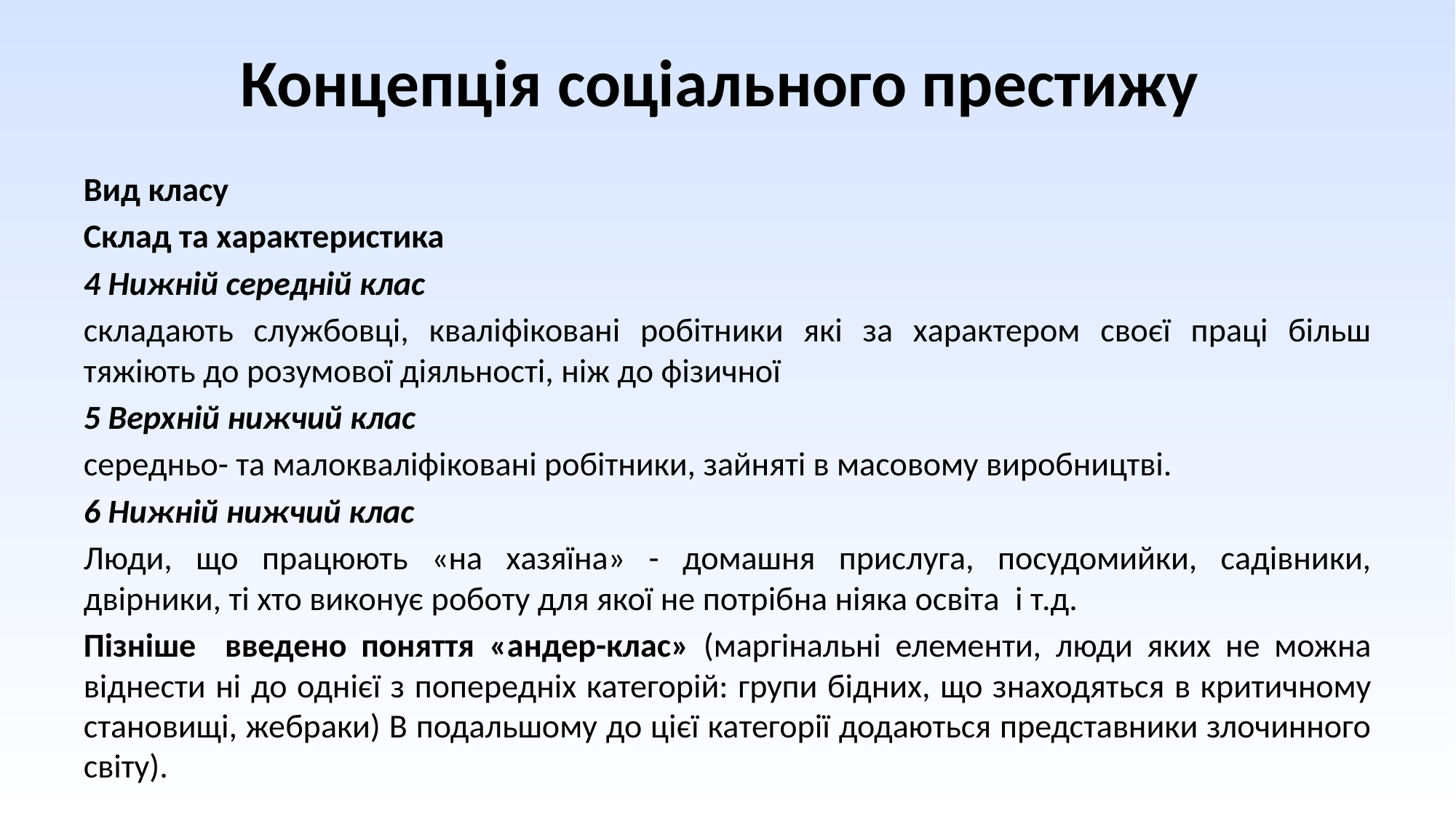

# Концепція соціального престижу

Вид класу
Склад та характеристика
4 Нижній середній клас
складають службовці, кваліфіковані робітники які за характером своєї праці більш тяжіють до розумової діяльності, ніж до фізичної
5 Верхній нижчий клас
середньо- та малокваліфіковані робітники, зайняті в масовому виробництві.
6 Нижній нижчий клас
Люди, що працюють «на хазяїна» - домашня прислуга, посудомийки, садівники, двірники, ті хто виконує роботу для якої не потрібна ніяка освіта  і т.д.
Пізніше  введено поняття «андер-клас» (маргінальні елементи, люди яких не можна віднести ні до однієї з попередніх категорій: групи бідних, що знаходяться в критичному становищі, жебраки) В подальшому до цієї категорії додаються представники злочинного світу).